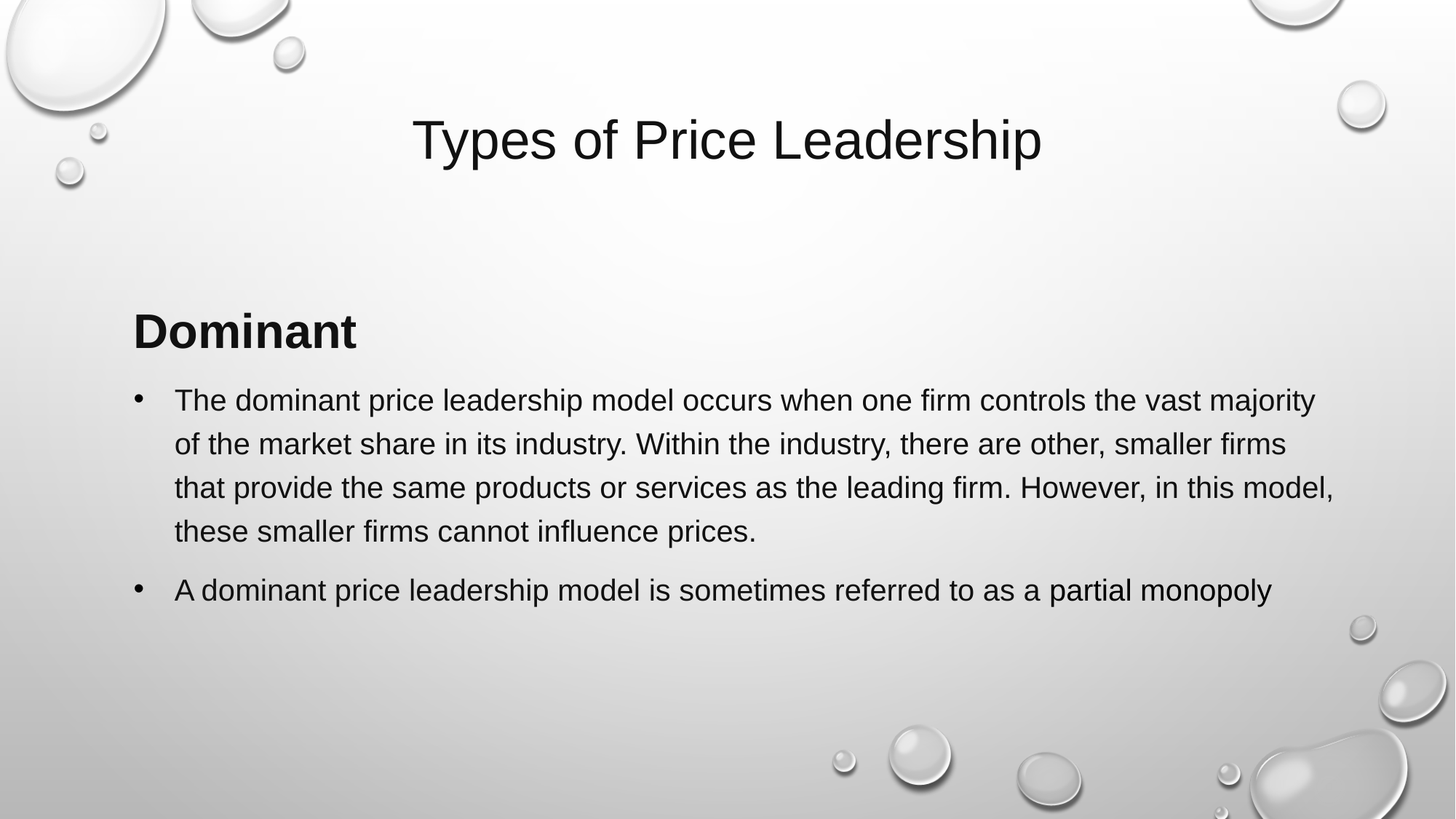

# Types of Price Leadership
Dominant
The dominant price leadership model occurs when one firm controls the vast majority of the market share in its industry. Within the industry, there are other, smaller firms that provide the same products or services as the leading firm. However, in this model, these smaller firms cannot influence prices.
A dominant price leadership model is sometimes referred to as a partial monopoly